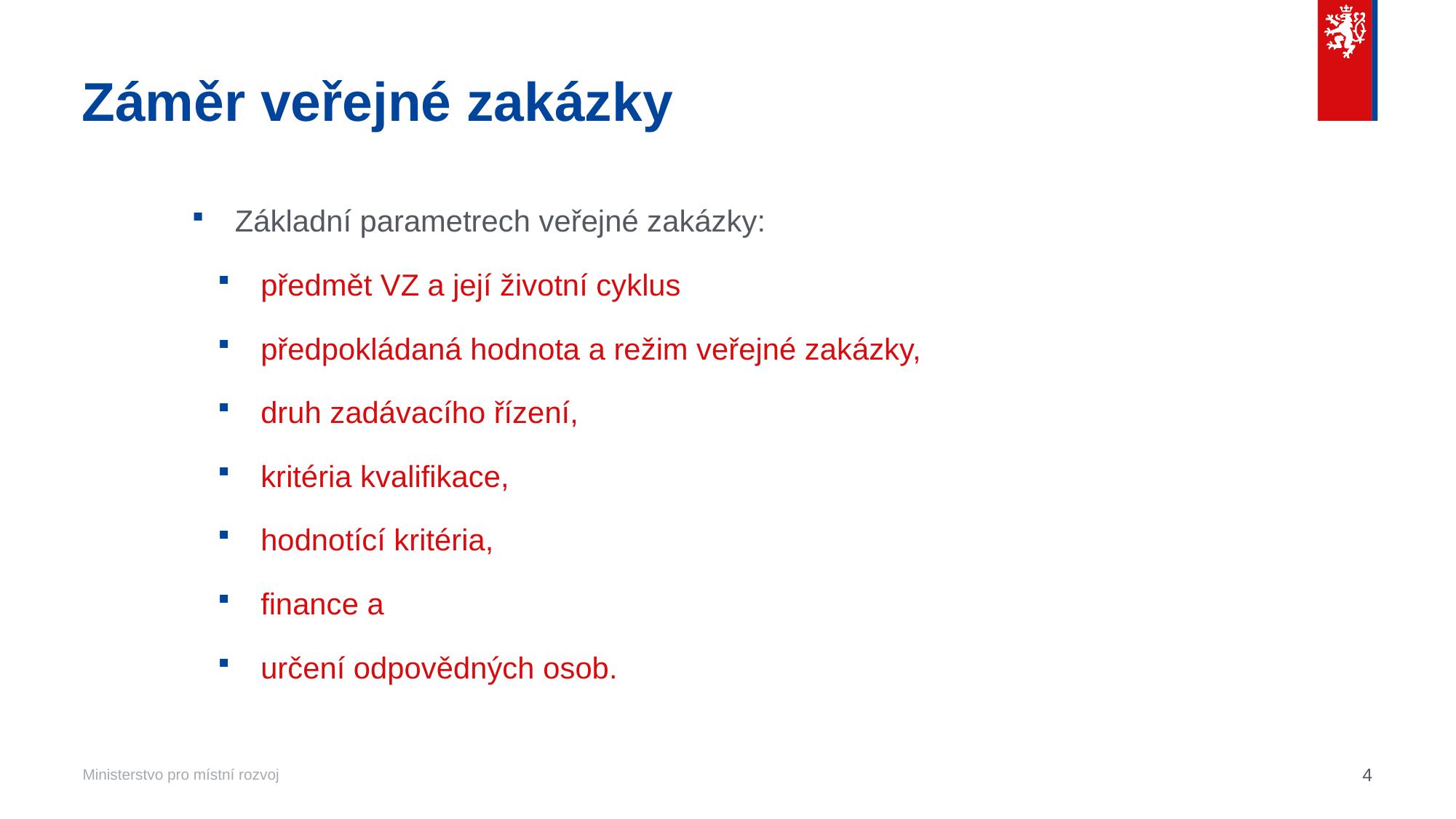

# Záměr veřejné zakázky
Základní parametrech veřejné zakázky:
předmět VZ a její životní cyklus
předpokládaná hodnota a režim veřejné zakázky,
druh zadávacího řízení,
kritéria kvalifikace,
hodnotící kritéria,
finance a
určení odpovědných osob.

4